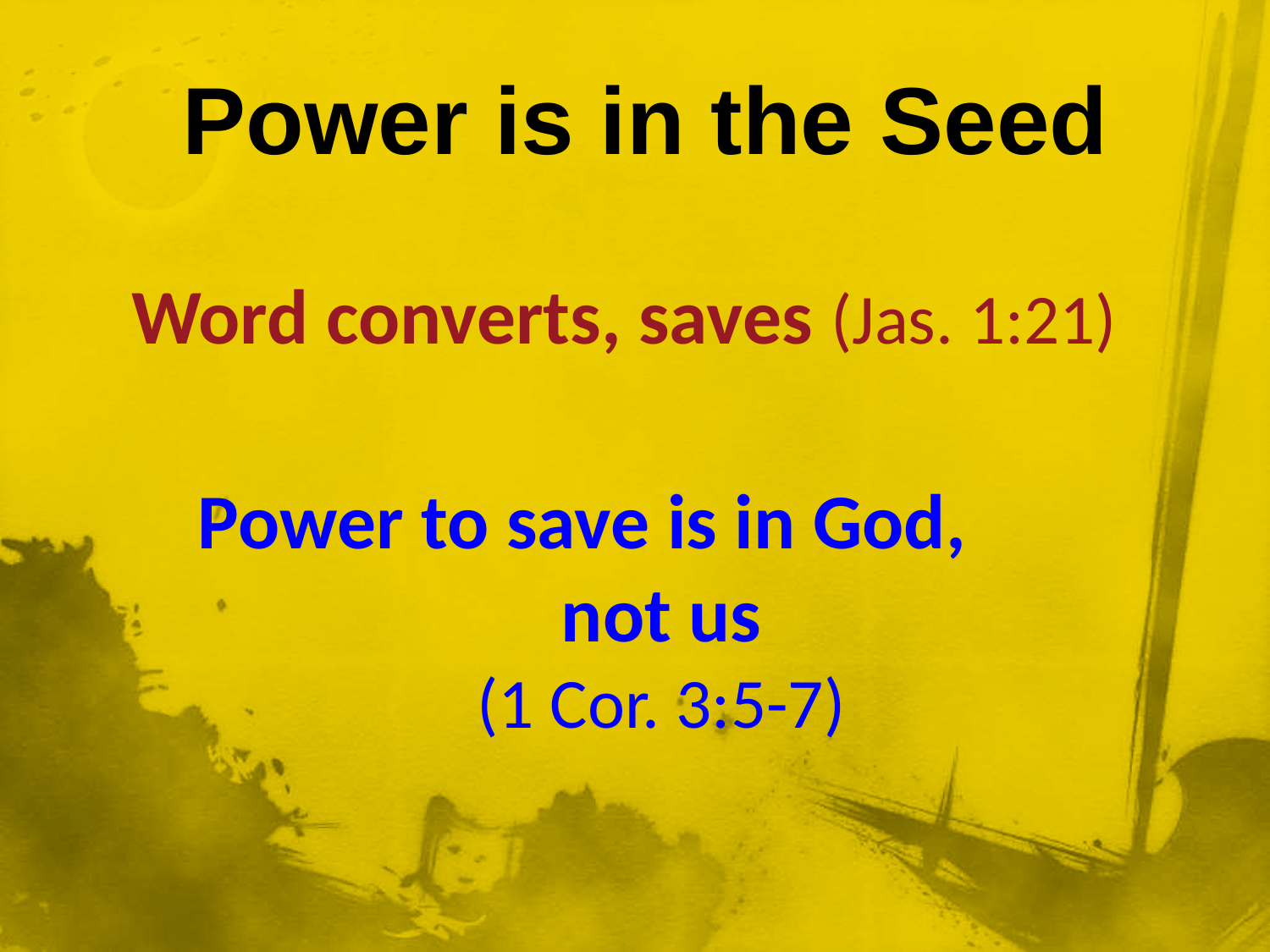

Power is in the Seed
Word converts, saves (Jas. 1:21)
Power to save is in God,          not us
(1 Cor. 3:5-7)